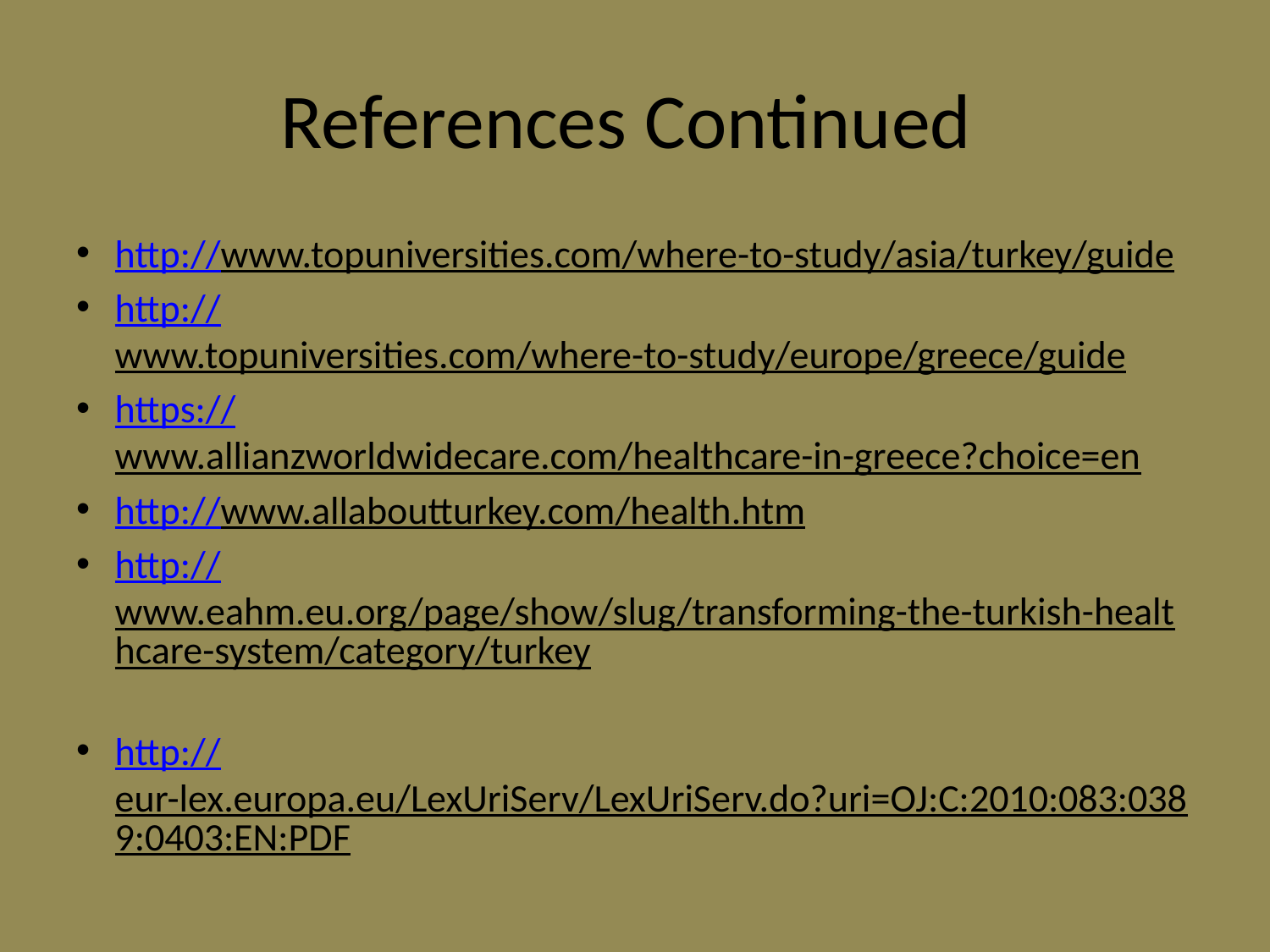

# References Continued
http://www.topuniversities.com/where-to-study/asia/turkey/guide
http://www.topuniversities.com/where-to-study/europe/greece/guide
https://www.allianzworldwidecare.com/healthcare-in-greece?choice=en
http://www.allaboutturkey.com/health.htm
http://www.eahm.eu.org/page/show/slug/transforming-the-turkish-healthcare-system/category/turkey
http://eur-lex.europa.eu/LexUriServ/LexUriServ.do?uri=OJ:C:2010:083:0389:0403:EN:PDF